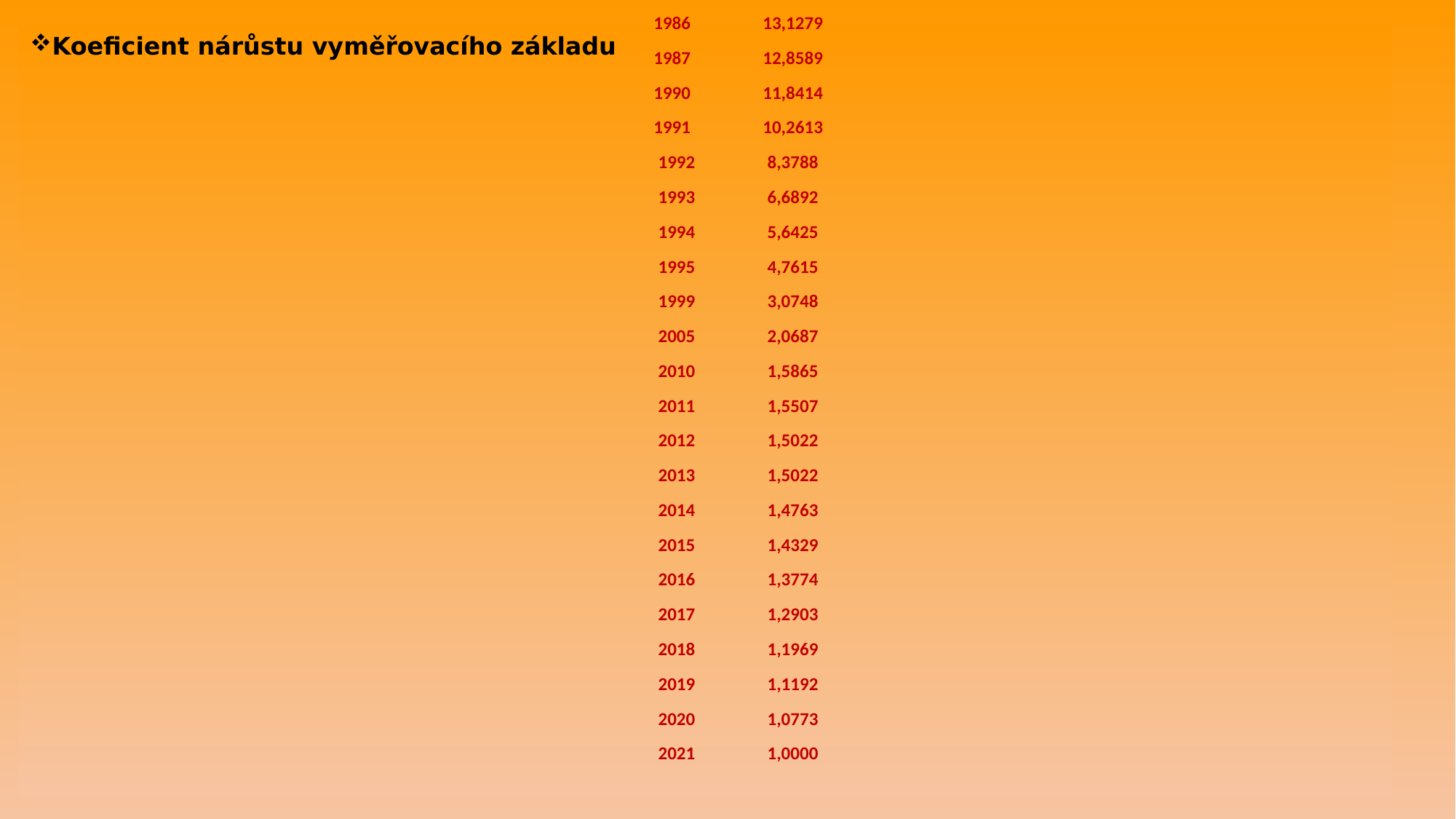

1986	13,1279
1987	12,8589
1990	11,8414
1991	10,2613
1992	8,3788
1993	6,6892
1994	5,6425
1995	4,7615
1999	3,0748
2005	2,0687
2010	1,5865
2011	1,5507
2012	1,5022
2013	1,5022
2014	1,4763
2015	1,4329
2016	1,3774
2017	1,2903
2018	1,1969
2019	1,1192
2020	1,0773
2021	1,0000
Koeficient nárůstu vyměřovacího základu